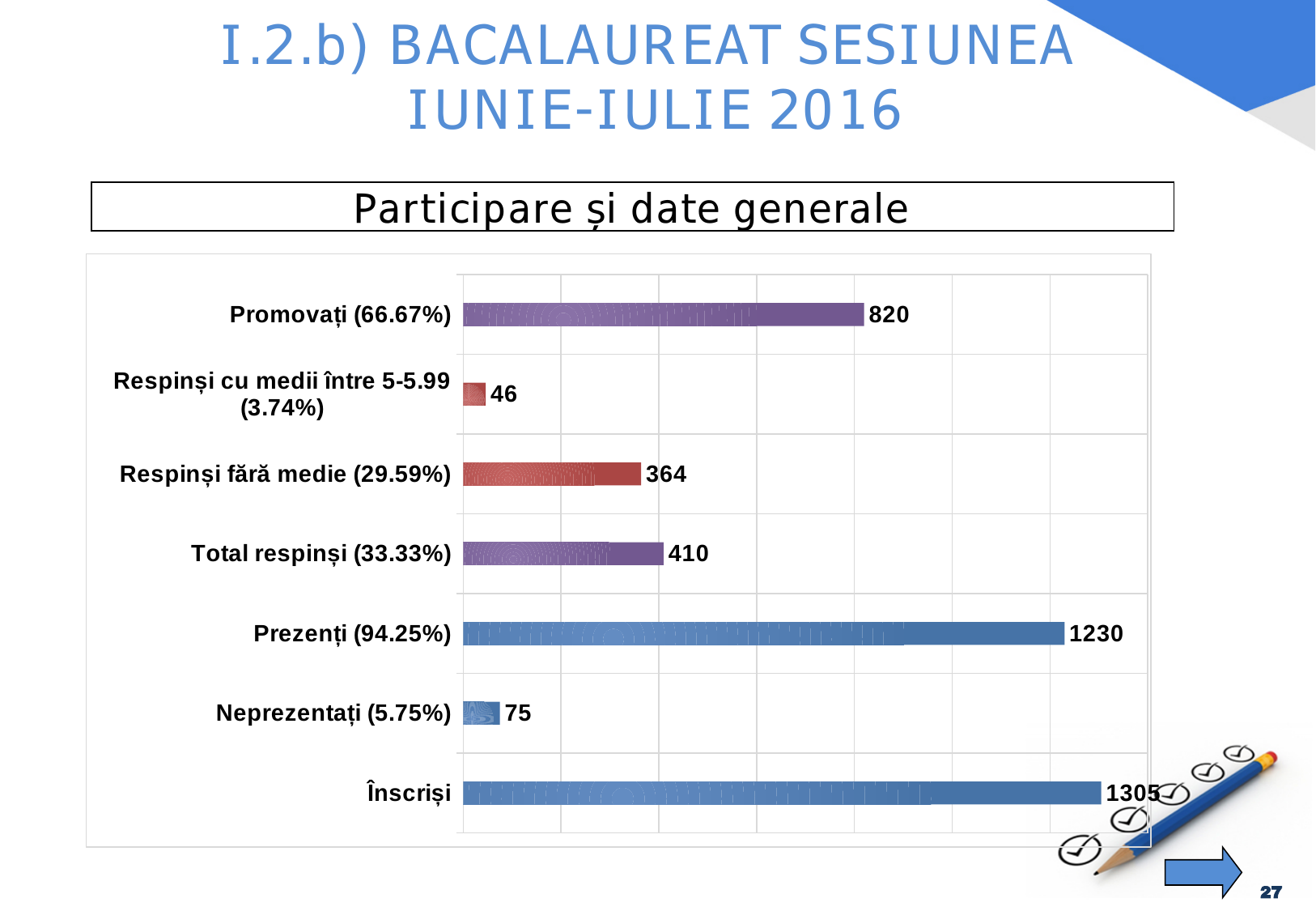

I.2.b) BACALAUREAT SESIUNEA
IUNIE-IULIE 2016
Participare și date generale

### Chart

| Category |  |
|---|---|
| Înscriși | 1305.0 |
| Neprezentați (5.75%) | 75.0 |
| Prezenți (94.25%) | 1230.0 |
| Total respinși (33.33%) | 410.0 |
| Respinși fără medie (29.59%) | 364.0 |
| Respinși cu medii între 5-5.99 (3.74%) | 46.0 |
| Promovați (66.67%) | 820.0 |
27